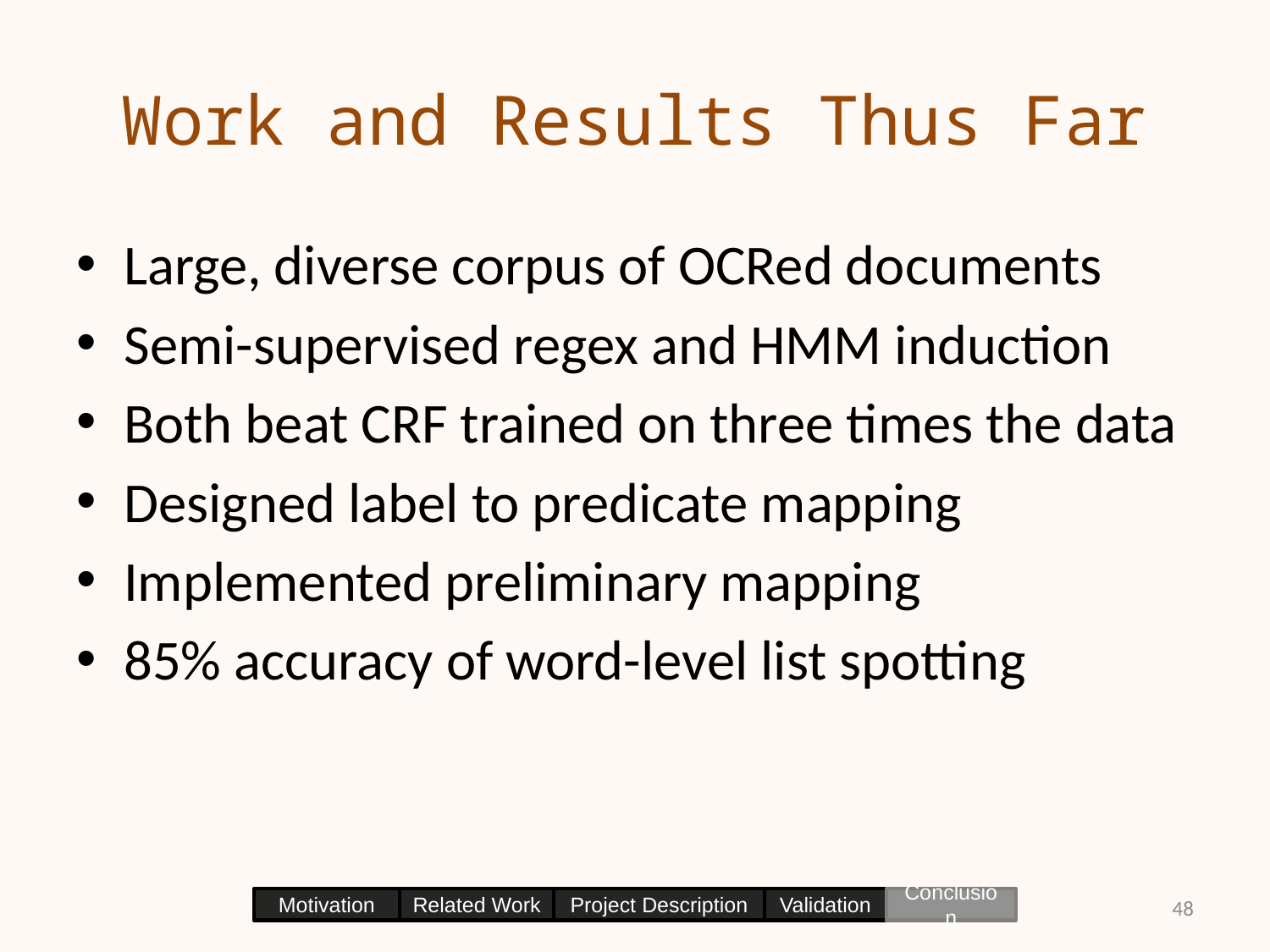

# Work and Results Thus Far
Large, diverse corpus of OCRed documents
Semi-supervised regex and HMM induction
Both beat CRF trained on three times the data
Designed label to predicate mapping
Implemented preliminary mapping
85% accuracy of word-level list spotting
48
Motivation
Related Work
Project Description
Validation
Conclusion